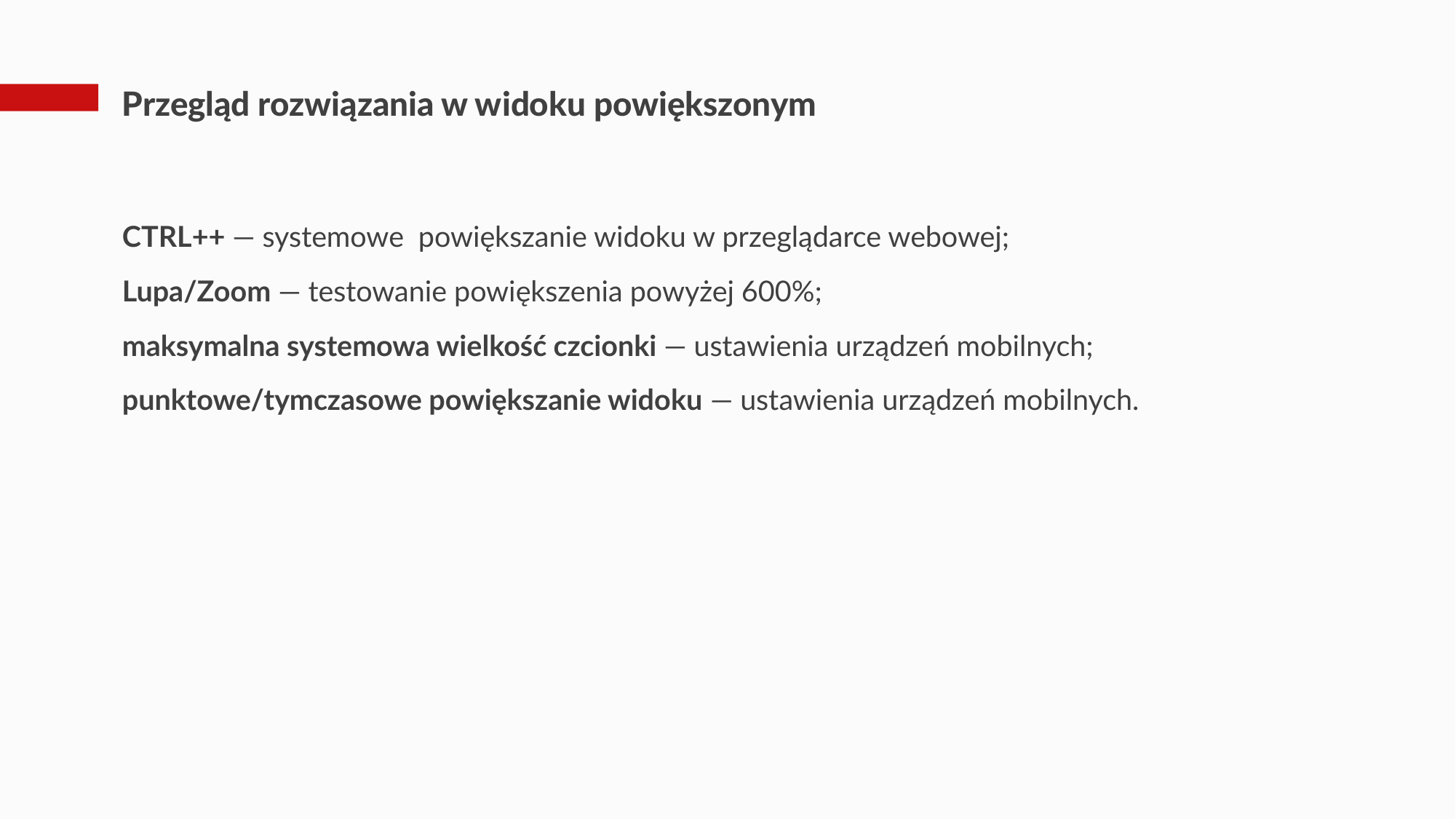

# Przegląd rozwiązania w widoku powiększonym
CTRL++ — systemowe  powiększanie widoku w przeglądarce webowej;
Lupa/Zoom — testowanie powiększenia powyżej 600%;
maksymalna systemowa wielkość czcionki — ustawienia urządzeń mobilnych;
punktowe/tymczasowe powiększanie widoku — ustawienia urządzeń mobilnych.